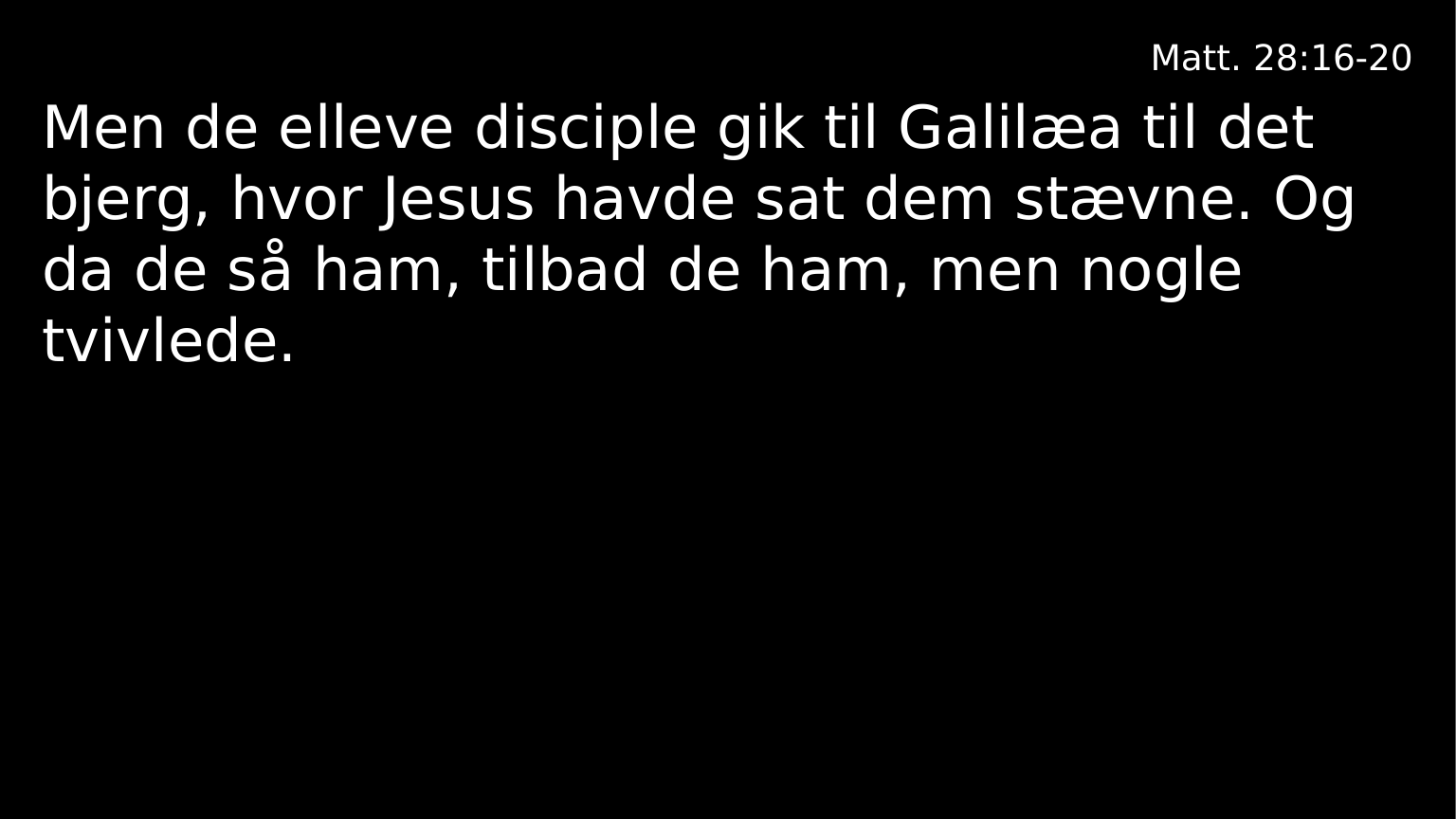

Matt. 28:16-20
Men de elleve disciple gik til Galilæa til det bjerg, hvor Jesus havde sat dem stævne. Og da de så ham, tilbad de ham, men nogle tvivlede.